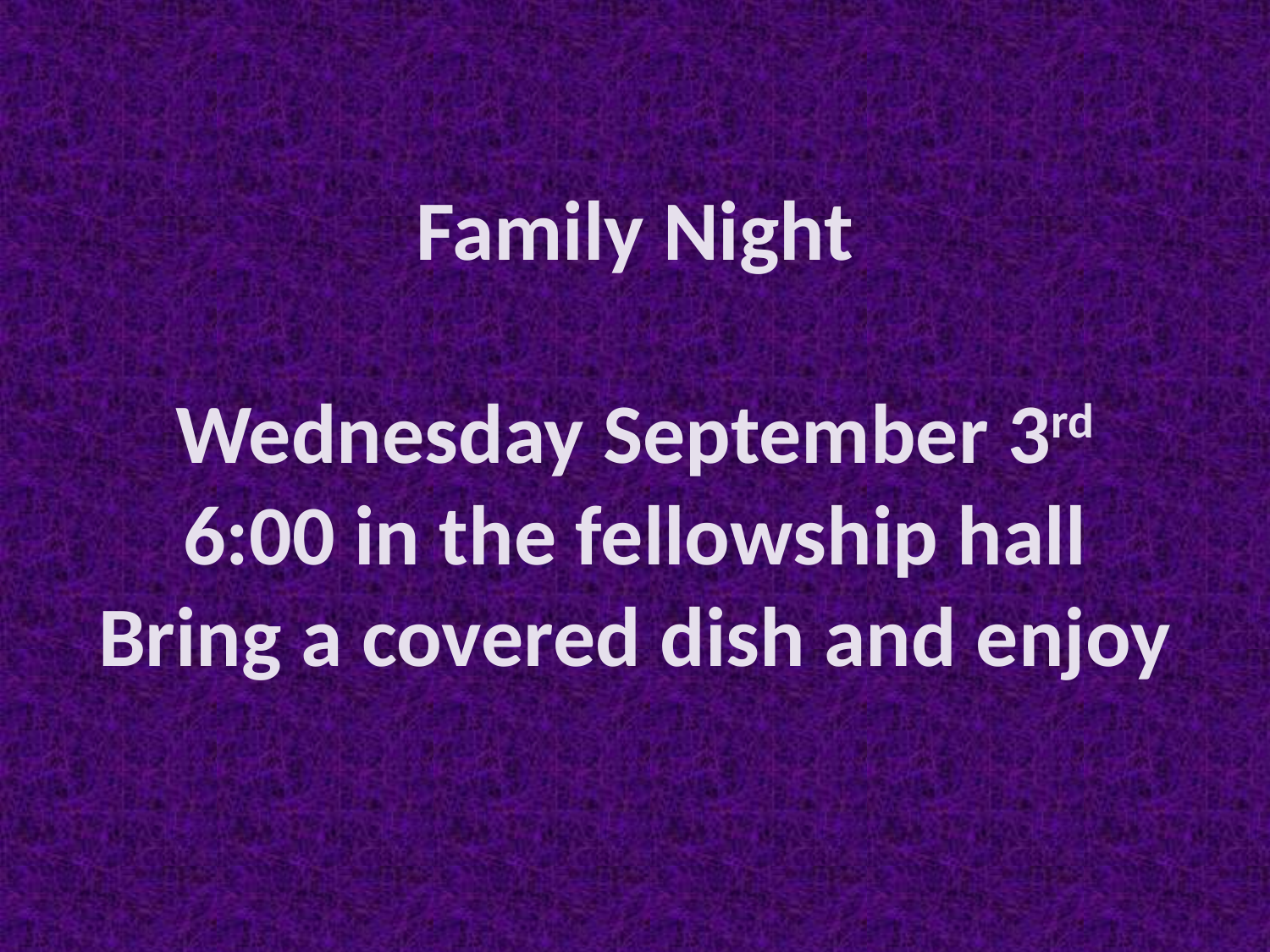

Family Night

Wednesday September 3rd
6:00 in the fellowship hall
Bring a covered dish and enjoy